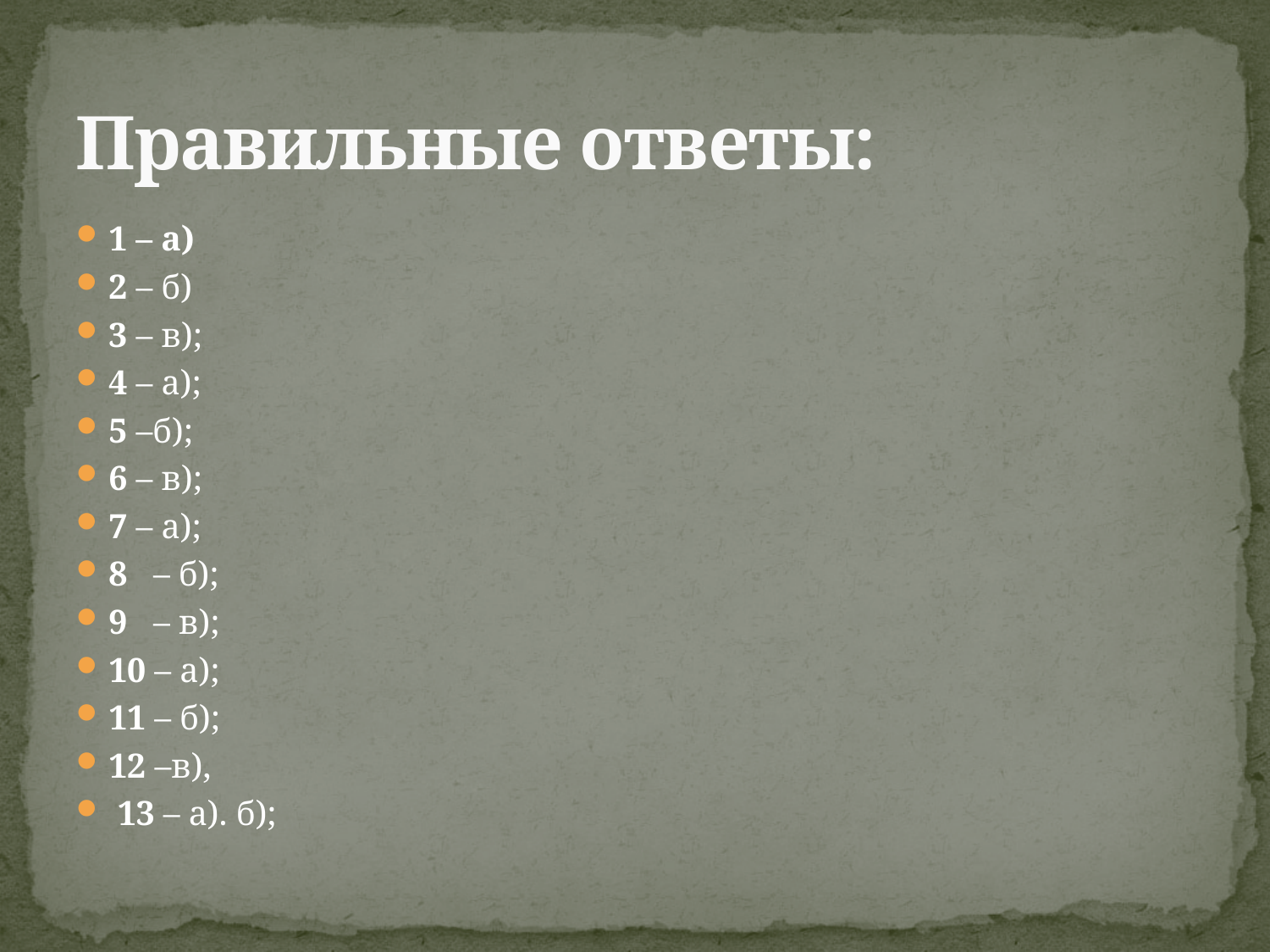

# Правильные ответы:
1 – а)
2 – б)
3 – в);
4 – а);
5 –б);
6 – в);
7 – а);
8   – б);
9   – в);
10 – а);
11 – б);
12 –в),
 13 – а). б);